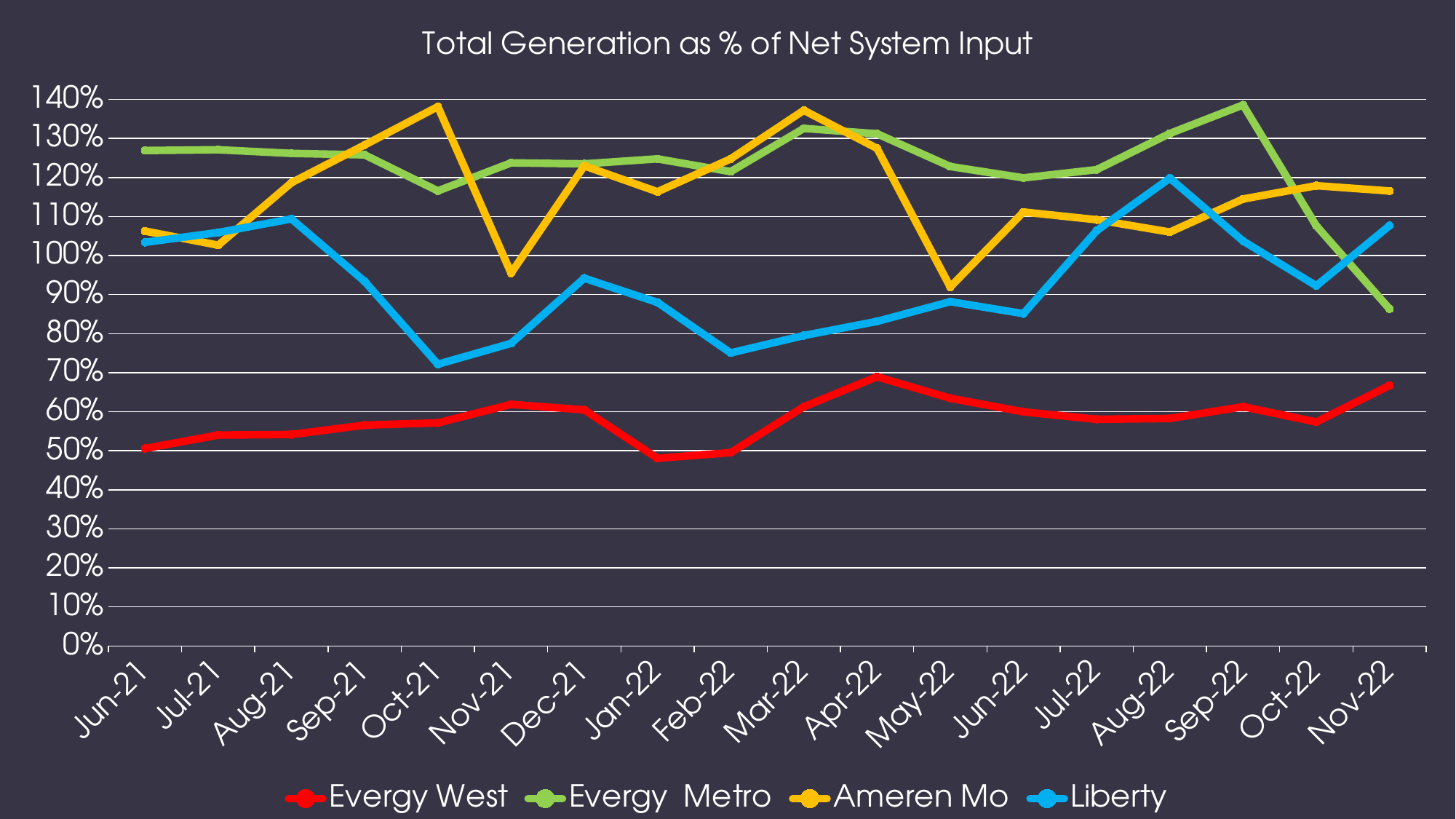

### Chart: Total Generation as % of Net System Input

| Category | Evergy West | Evergy  Metro | Ameren Mo | Liberty |
|---|---|---|---|---|
| 44348 | 0.5058326190008453 | 1.269175217558943 | 1.0628143455798305 | 1.0340231192953175 |
| 44378 | 0.5402299816759895 | 1.2711678245046096 | 1.0267078202177924 | 1.0591953379037098 |
| 44409 | 0.5415806317138921 | 1.2618575983667544 | 1.1867693699338286 | 1.0940064095688575 |
| 44440 | 0.565708830790397 | 1.2581381485199639 | 1.2834503164955986 | 0.9339160288703078 |
| 44470 | 0.571421297164494 | 1.1657932208994122 | 1.3815243901956302 | 0.7217421628541844 |
| 44501 | 0.6189124311532477 | 1.2376310903708163 | 0.9551148107012358 | 0.7751652420080493 |
| 44531 | 0.6047767130446152 | 1.2351290758413023 | 1.2298545809501584 | 0.9421301197133587 |
| 44562 | 0.48063859108061324 | 1.2479053583076023 | 1.1636183072868491 | 0.8801419543073618 |
| 44593 | 0.4952632836022577 | 1.2150922562087632 | 1.2477765499152718 | 0.7507331046706006 |
| 44621 | 0.6127042714713714 | 1.3257773598209355 | 1.3721816300229002 | 0.7953054032381115 |
| 44652 | 0.6895811129573466 | 1.3121468661423235 | 1.2745986773999782 | 0.8315899638774855 |
| 44682 | 0.6345302040660781 | 1.228195687316548 | 0.9195062952770736 | 0.8820231026612644 |
| 44713 | 0.5996179362434721 | 1.199185803730466 | 1.1117742716292396 | 0.8513218131749583 |
| 44743 | 0.5806100985630596 | 1.220240826346695 | 1.0918508816767316 | 1.0637669190175563 |
| 44774 | 0.5827009999050985 | 1.312991230594119 | 1.0603452537048221 | 1.1983528719518945 |
| 44805 | 0.6128877921139555 | 1.385984404239192 | 1.1449361047240523 | 1.0373408893103597 |
| 44835 | 0.5735717376528269 | 1.0763566341890336 | 1.1791481073420456 | 0.922650014304085 |
| 44866 | 0.6671909154998309 | 0.8634151820102745 | 1.1655429879689443 | 1.0767701913754975 |